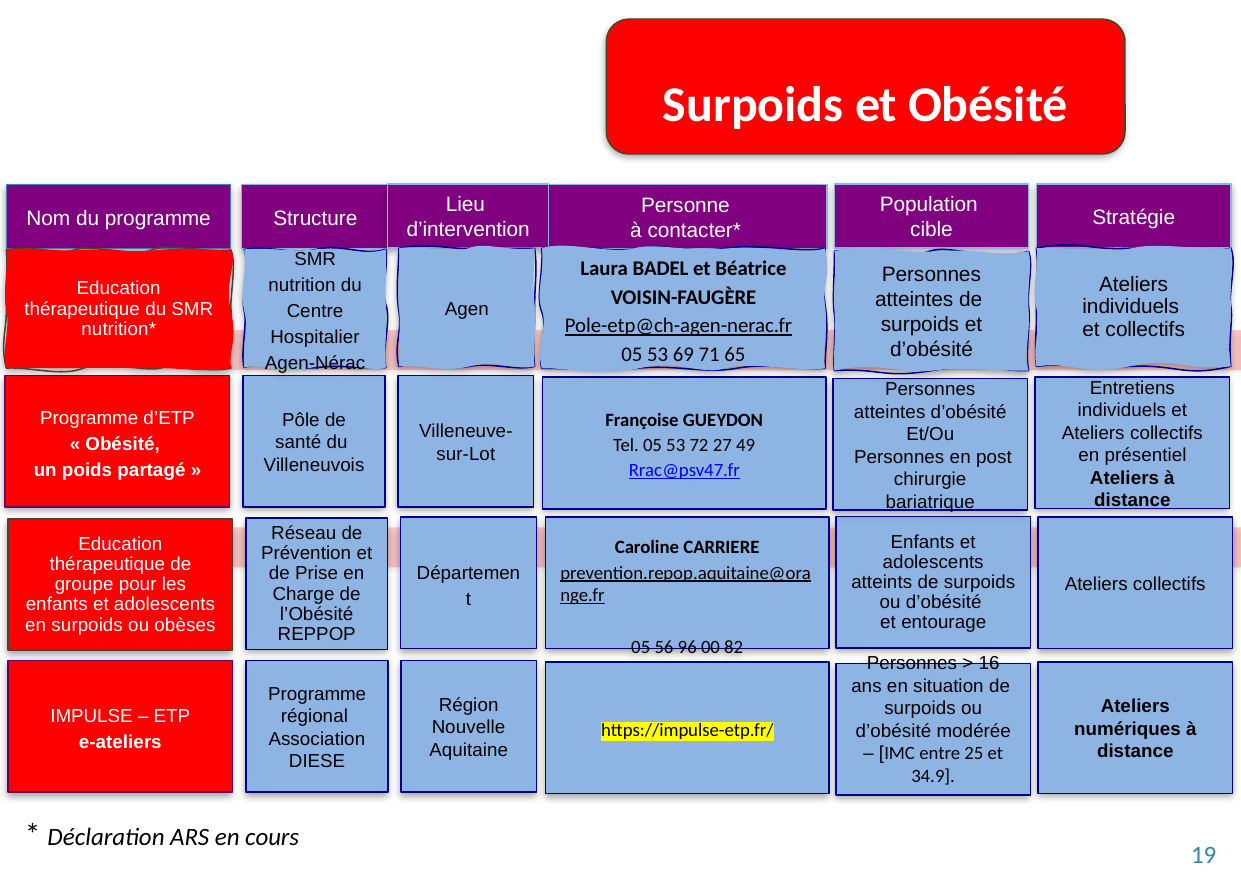

Surpoids et Obésité
Lieu
d’intervention
Population
cible
Stratégie
Nom du programme
Structure
Personne
à contacter*
Ateliers individuels
et collectifs
Laura BADEL et Béatrice VOISIN-FAUGÈRE
Pole-etp@ch-agen-nerac.fr
05 53 69 71 65
Agen
SMR nutrition du Centre Hospitalier Agen-Nérac
Education thérapeutique du SMR nutrition*
* n’est pas toujours le coordinateur
Personnes atteintes de  surpoids et d’obésité

Programme d’ETP « Obésité,
un poids partagé »
Pôle de santé du
Villeneuvois
Villeneuve-
sur-Lot
Entretiens individuels et Ateliers collectifs en présentiel
Ateliers à distance
Françoise GUEYDON
Tel. 05 53 72 27 49
Rrac@psv47.fr
Personnes atteintes d’obésité
Et/Ou
 Personnes en post chirurgie bariatrique
Enfants et adolescents atteints de surpoids
ou d’obésité
et entourage
Ateliers collectifs
Département
Caroline CARRIERE
prevention.repop.aquitaine@orange.fr
05 56 96 00 82
Réseau de Prévention et de Prise en Charge de l’Obésité
REPPOP
Education thérapeutique de groupe pour les enfants et adolescents en surpoids ou obèses

IMPULSE – ETP
e-ateliers
Programme régional
Association DIESE
Région Nouvelle Aquitaine
Ateliers numériques à distance
https://impulse-etp.fr/
Personnes > 16 ans en situation de  surpoids ou d’obésité modérée – [IMC entre 25 et 34.9].

* Déclaration ARS en cours
                                                                                                                                                                                                           19